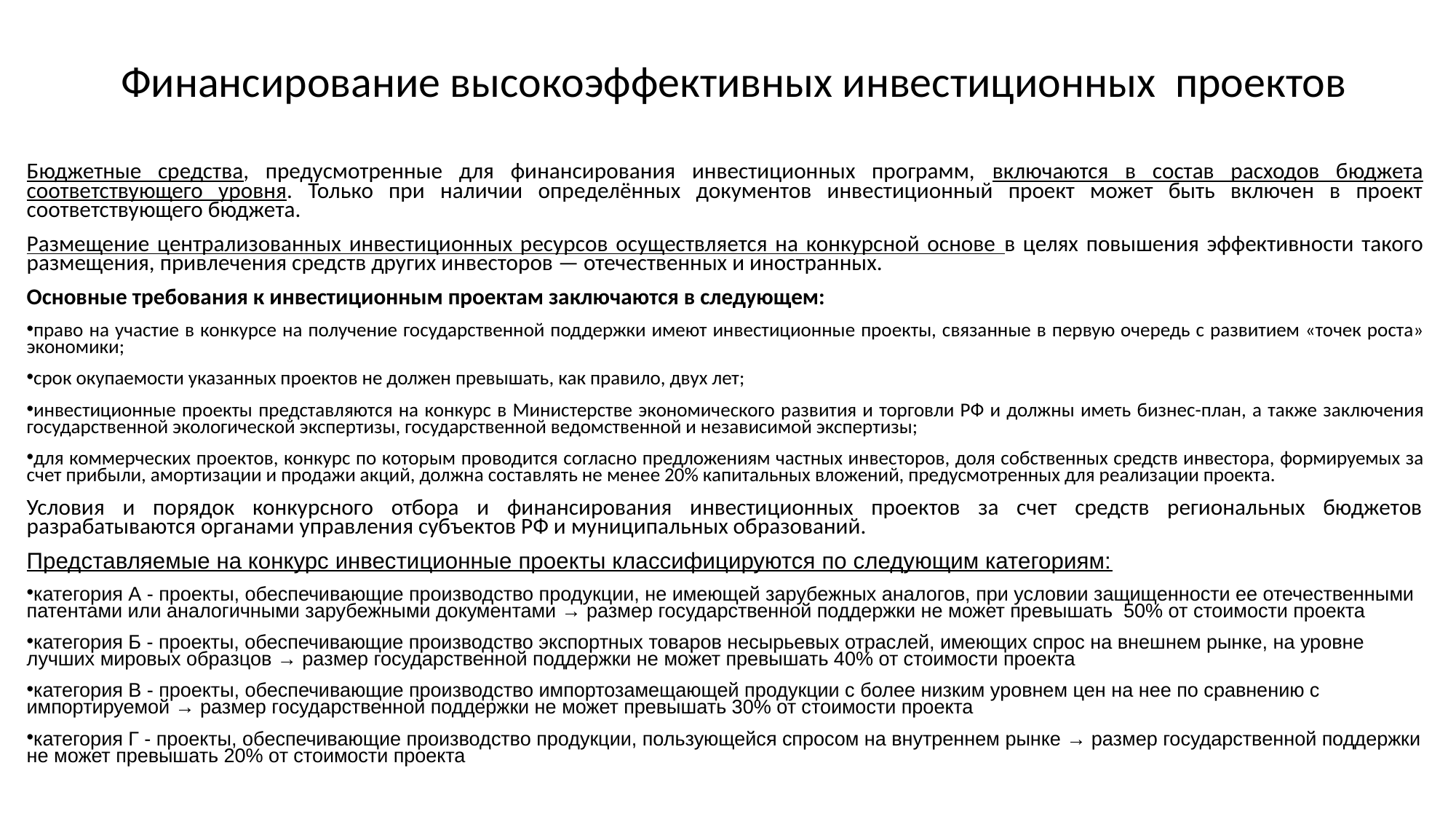

# Финансирование высокоэффективных инвестиционных  проектов
Бюджетные средства, предусмотренные для финансирования инвестиционных программ, включаются в состав расходов бюджета соответствующего уровня. Только при наличии определённых документов инвестиционный проект может быть включен в проект соответствующего бюджета.
Размещение централизованных инвестиционных ресурсов осуществляется на конкурсной основе в целях повышения эффективности такого размещения, привлечения средств других инвесторов — отечественных и иностранных.
Основные требования к инвестиционным проектам заключаются в следующем:
право на участие в конкурсе на получение государственной поддержки имеют инвестиционные проекты, связанные в первую очередь с развитием «точек роста» экономики;
срок окупаемости указанных проектов не должен превышать, как правило, двух лет;
инвестиционные проекты представляются на конкурс в Министерстве экономического развития и торговли РФ и должны иметь бизнес-план, а также заключения государственной экологической экспертизы, государственной ведомственной и независимой экспертизы;
для коммерческих проектов, конкурс по которым проводится согласно предложениям частных инвесторов, доля собственных средств инвестора, формируемых за счет прибыли, амортизации и продажи акций, должна составлять не менее 20% капитальных вложений, предусмотренных для реализации проекта.
Условия и порядок конкурсного отбора и финансирования инвестиционных проектов за счет средств региональных бюджетов разрабатываются органами управления субъектов РФ и муниципальных образований.
Представляемые на конкурс инвестиционные проекты классифицируются по следующим категориям:
категория А - проекты, обеспечивающие производство продукции, не имеющей зарубежных аналогов, при условии защищенности ее отечественными патентами или аналогичными зарубежными документами → размер государственной поддержки не может превышать  50% от стоимости проекта
категория Б - проекты, обеспечивающие производство экспортных товаров несырьевых отраслей, имеющих спрос на внешнем рынке, на уровне лучших мировых образцов → размер государственной поддержки не может превышать 40% от стоимости проекта
категория В - проекты, обеспечивающие производство импортозамещающей продукции с более низким уровнем цен на нее по сравнению с импортируемой → размер государственной поддержки не может превышать 30% от стоимости проекта
категория Г - проекты, обеспечивающие производство продукции, пользующейся спросом на внутреннем рынке → размер государственной поддержки не может превышать 20% от стоимости проекта